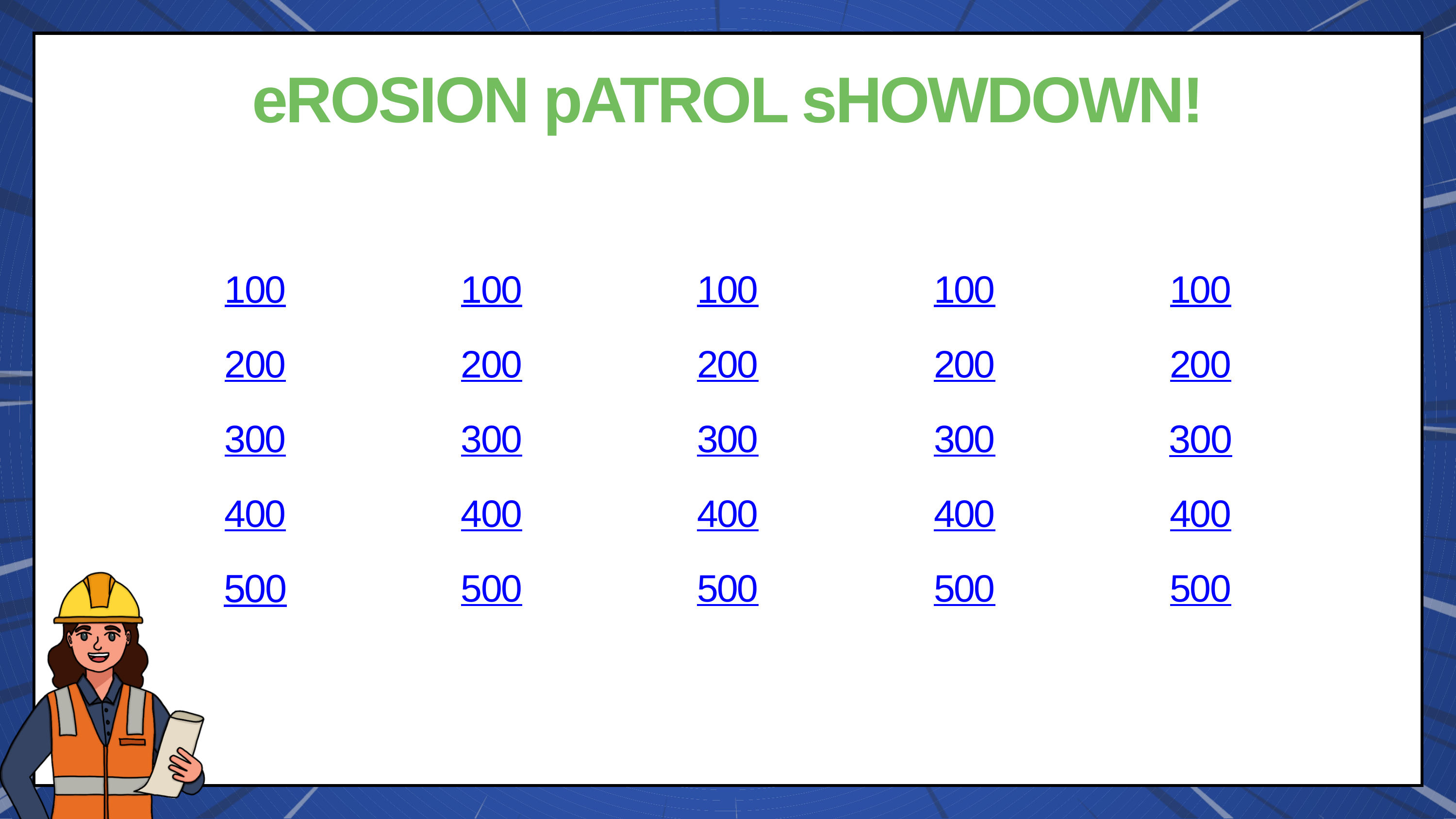

eROSION pATROL sHOWDOWN!

Soil Superstars
Erosion in Motion
Water Watch
BMPs to the Rescue
Erosion Patrol HQ

100
100
100
100
100

200
200
200
200
200

300
300
300
300
300

400
400
400
400
400

500
500
500
500
500